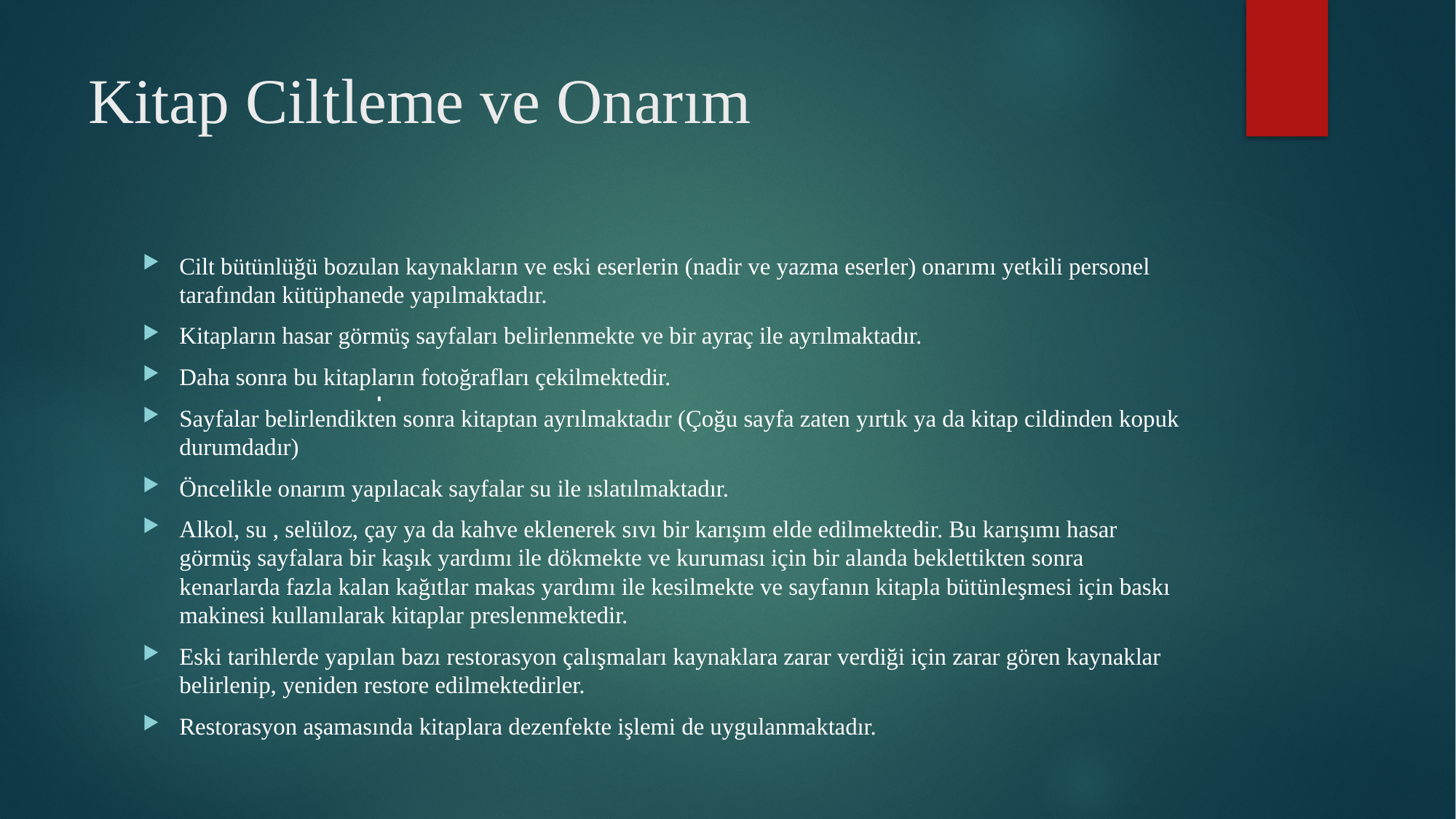

# Kitap Ciltleme ve Onarım
Cilt bütünlüğü bozulan kaynakların ve eski eserlerin (nadir ve yazma eserler) onarımı yetkili personel tarafından kütüphanede yapılmaktadır.
Kitapların hasar görmüş sayfaları belirlenmekte ve bir ayraç ile ayrılmaktadır.
Daha sonra bu kitapların fotoğrafları çekilmektedir.
Sayfalar belirlendikten sonra kitaptan ayrılmaktadır (Çoğu sayfa zaten yırtık ya da kitap cildinden kopuk durumdadır)
Öncelikle onarım yapılacak sayfalar su ile ıslatılmaktadır.
Alkol, su , selüloz, çay ya da kahve eklenerek sıvı bir karışım elde edilmektedir. Bu karışımı hasar görmüş sayfalara bir kaşık yardımı ile dökmekte ve kuruması için bir alanda beklettikten sonra kenarlarda fazla kalan kağıtlar makas yardımı ile kesilmekte ve sayfanın kitapla bütünleşmesi için baskı makinesi kullanılarak kitaplar preslenmektedir.
Eski tarihlerde yapılan bazı restorasyon çalışmaları kaynaklara zarar verdiği için zarar gören kaynaklar belirlenip, yeniden restore edilmektedirler.
Restorasyon aşamasında kitaplara dezenfekte işlemi de uygulanmaktadır.

.